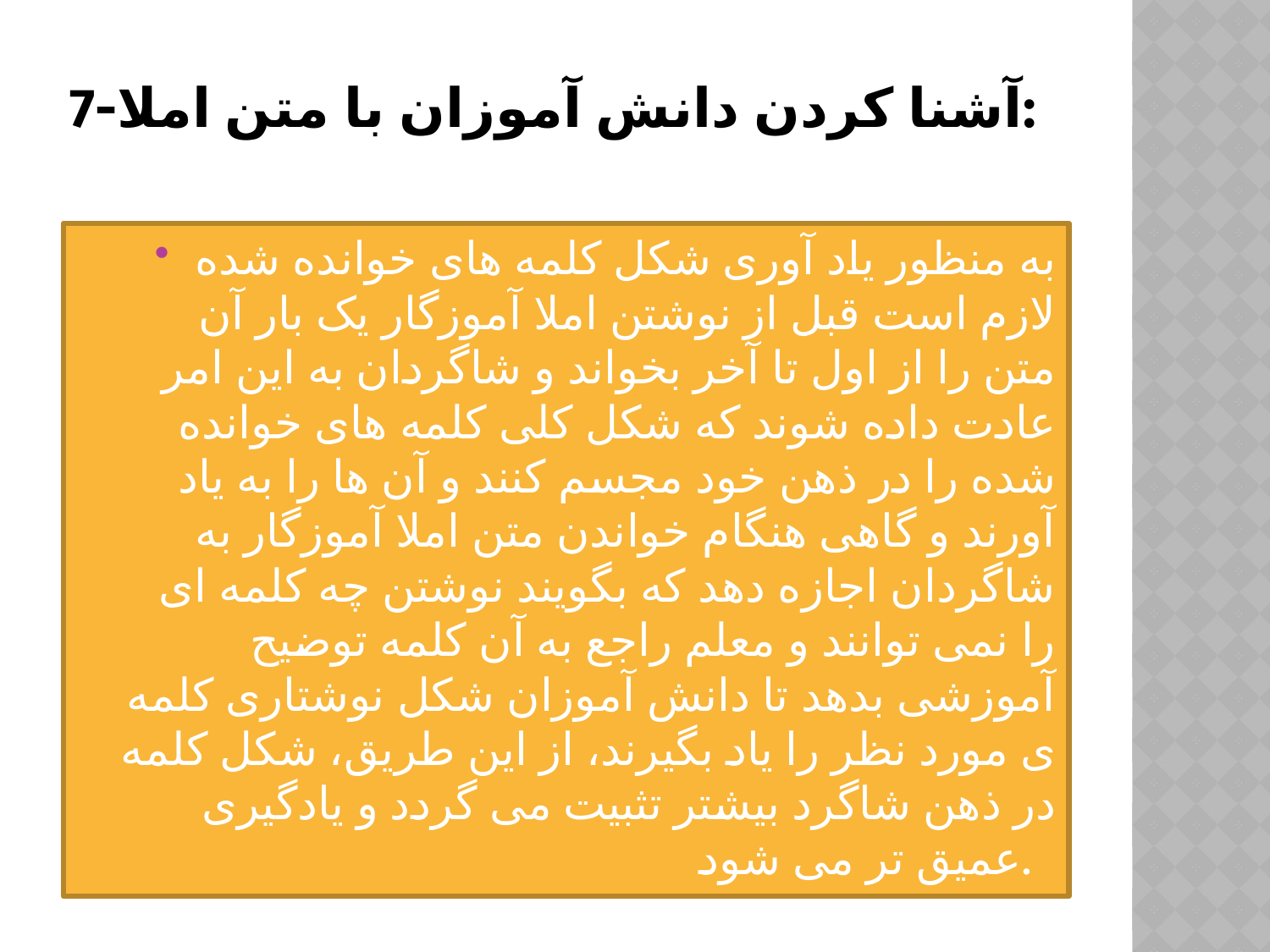

# 7-آشنا کردن دانش آموزان با متن املا:
به منظور یاد آوری شکل کلمه های خوانده شده لازم است قبل از نوشتن املا آموزگار یک بار آن متن را از اول تا آخر بخواند و شاگردان به این امر عادت داده شوند که شکل کلی کلمه های خوانده شده را در ذهن خود مجسم کنند و آن ها را به یاد آورند و گاهی هنگام خواندن متن املا آموزگار به شاگردان اجازه دهد که بگویند نوشتن چه کلمه ای را نمی توانند و معلم راجع به آن کلمه توضیح آموزشی بدهد تا دانش آموزان شکل نوشتاری کلمه ی مورد نظر را یاد بگیرند، از این طریق، شکل کلمه در ذهن شاگرد بیشتر تثبیت می گردد و یادگیری عمیق تر می شود.